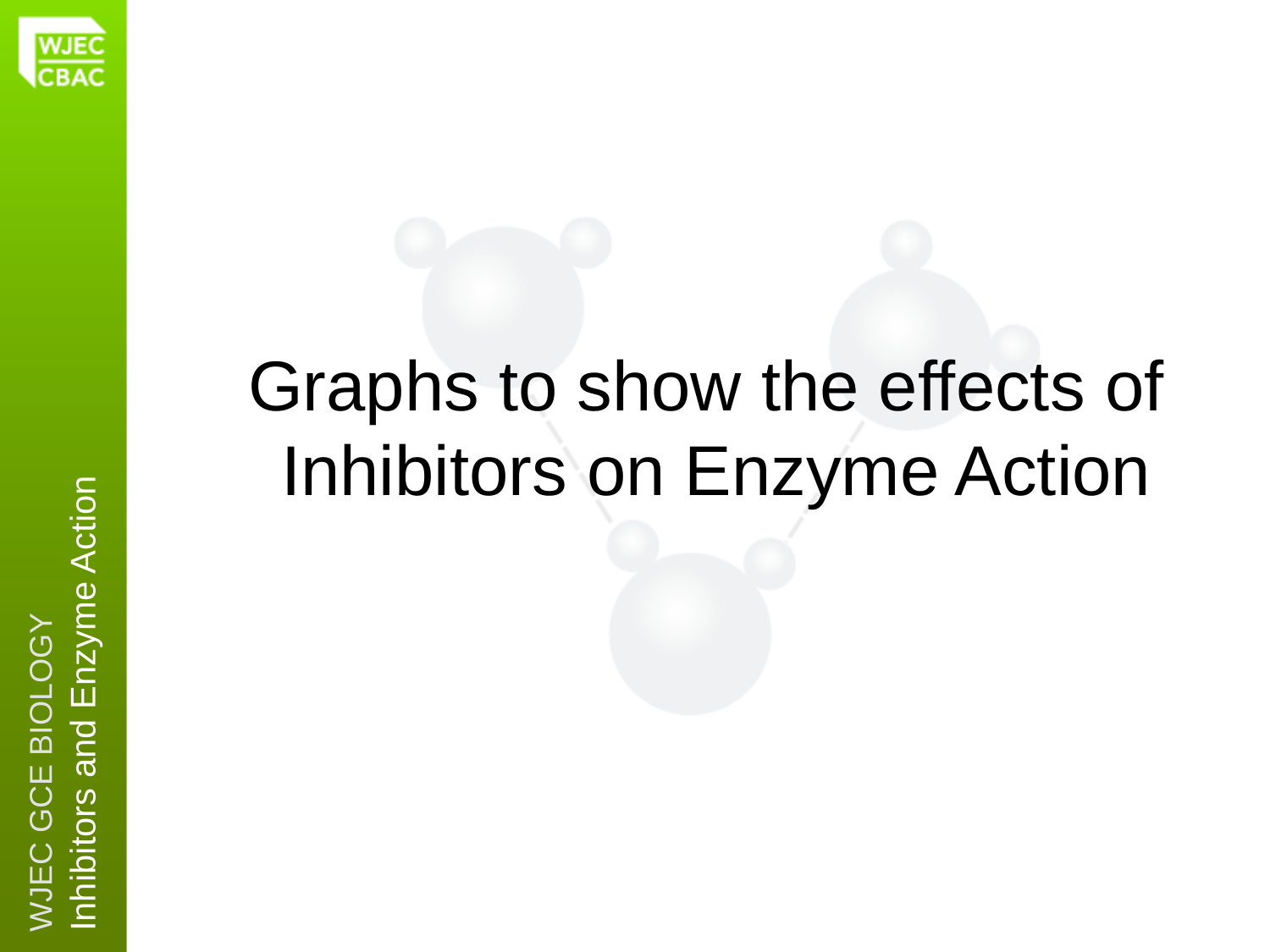

# Graphs to show the effects of  Inhibitors on Enzyme Action